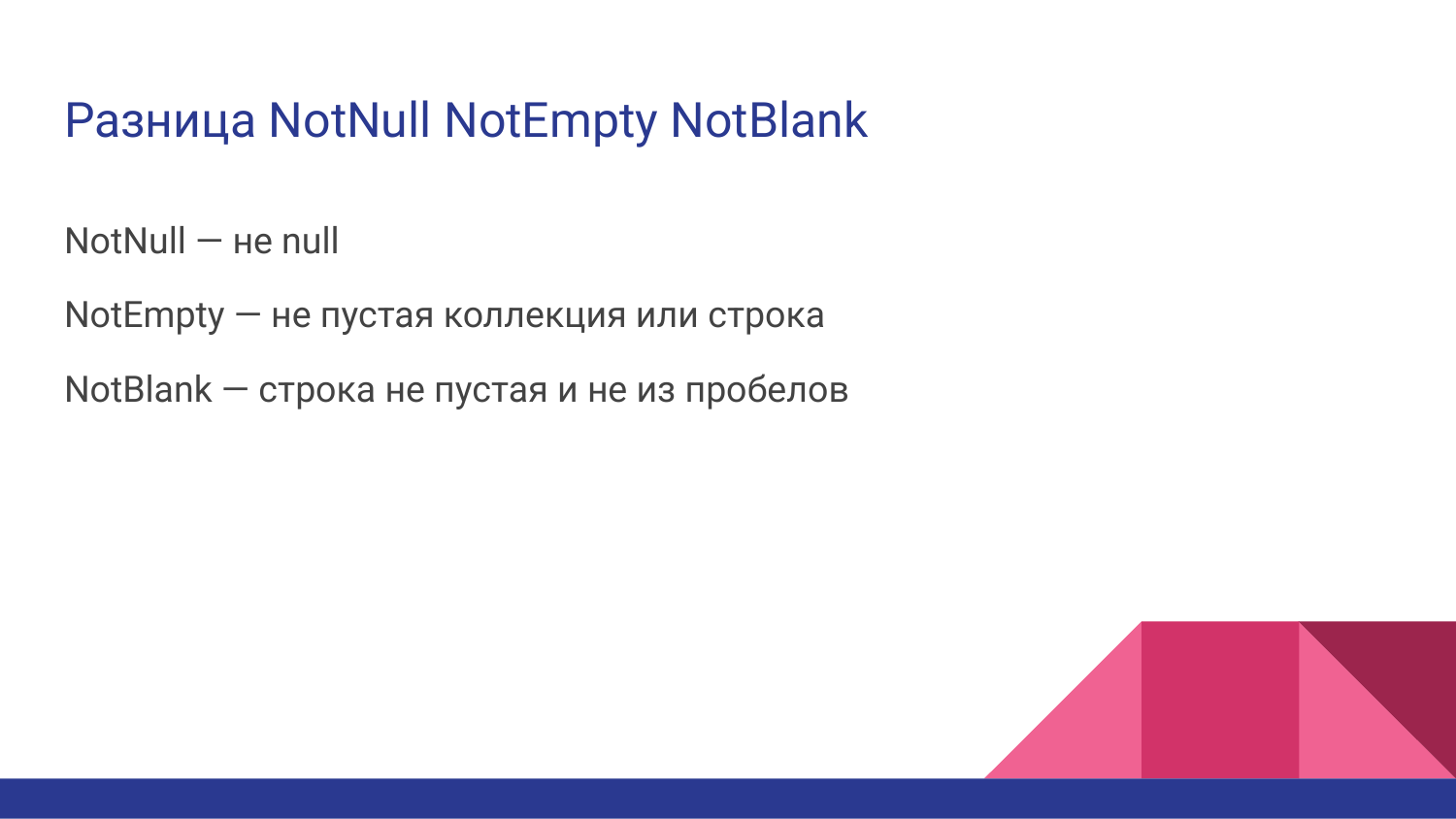

# Разница NotNull NotEmpty NotBlank
NotNull — не null
NotEmpty — не пустая коллекция или строка
NotBlank — строка не пустая и не из пробелов